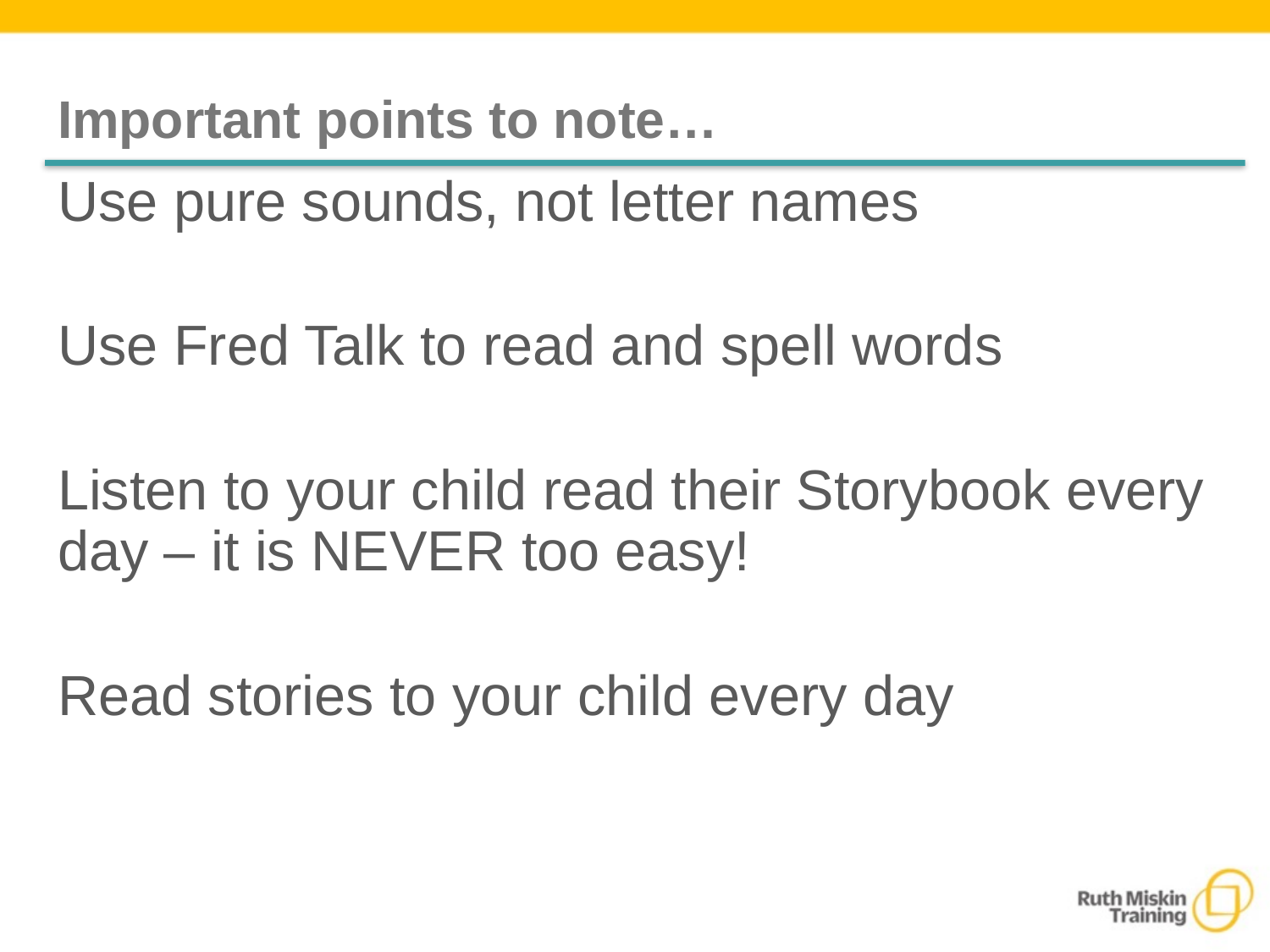

# Important points to note…
Use pure sounds, not letter names

Use Fred Talk to read and spell words

Listen to your child read their Storybook every day – it is NEVER too easy!

Read stories to your child every day